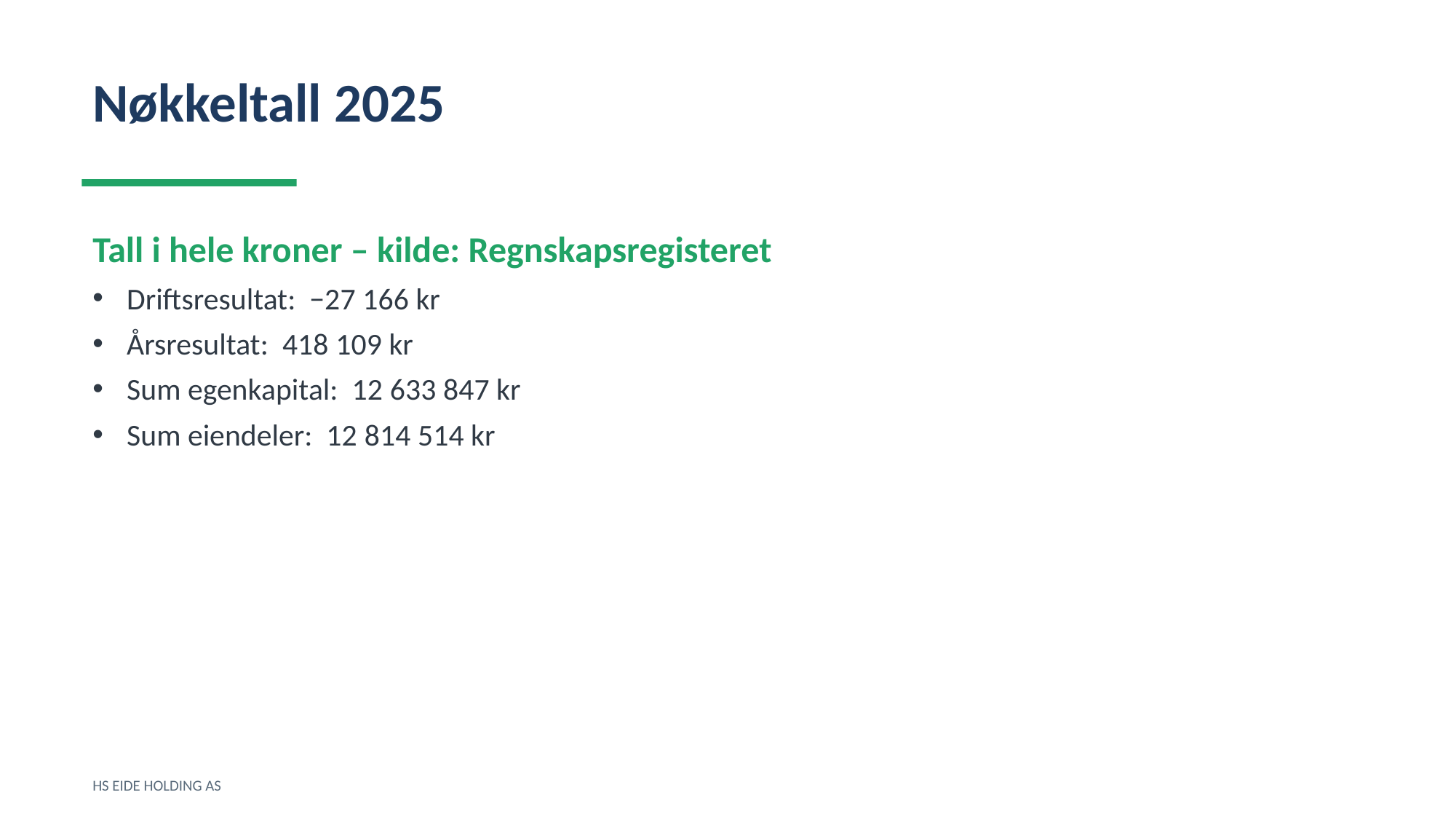

Nøkkeltall 2025

Tall i hele kroner – kilde: Regnskapsregisteret
Driftsresultat:  −27 166 kr
Årsresultat:  418 109 kr
Sum egenkapital:  12 633 847 kr
Sum eiendeler:  12 814 514 kr
HS EIDE HOLDING AS